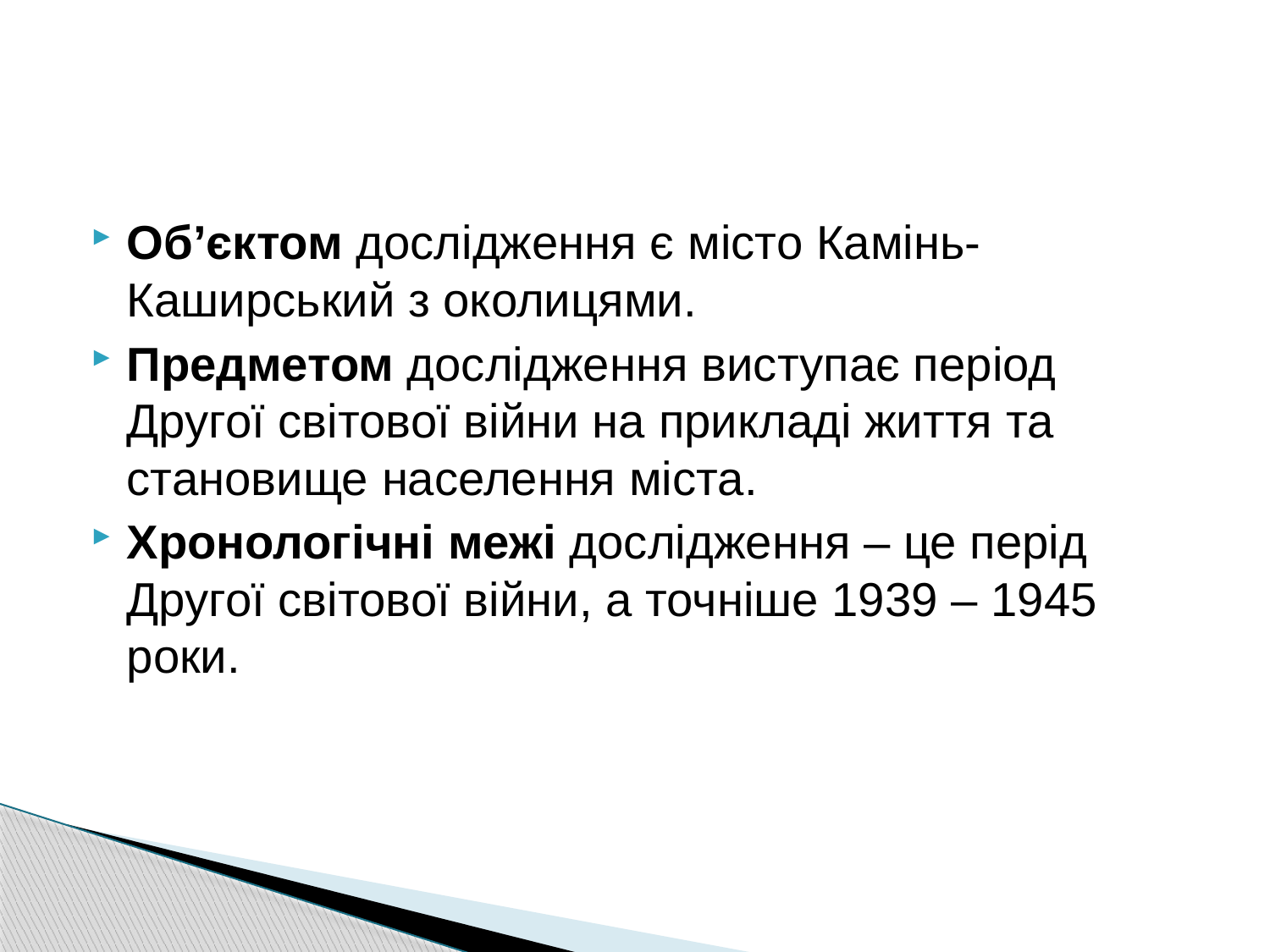

#
Об’єктом дослідження є місто Камінь-Каширський з околицями.
Предметом дослідження виступає період Другої світової війни на прикладі життя та становище населення міста.
Хронологічні межі дослідження – це перід Другої світової війни, а точніше 1939 – 1945 роки.